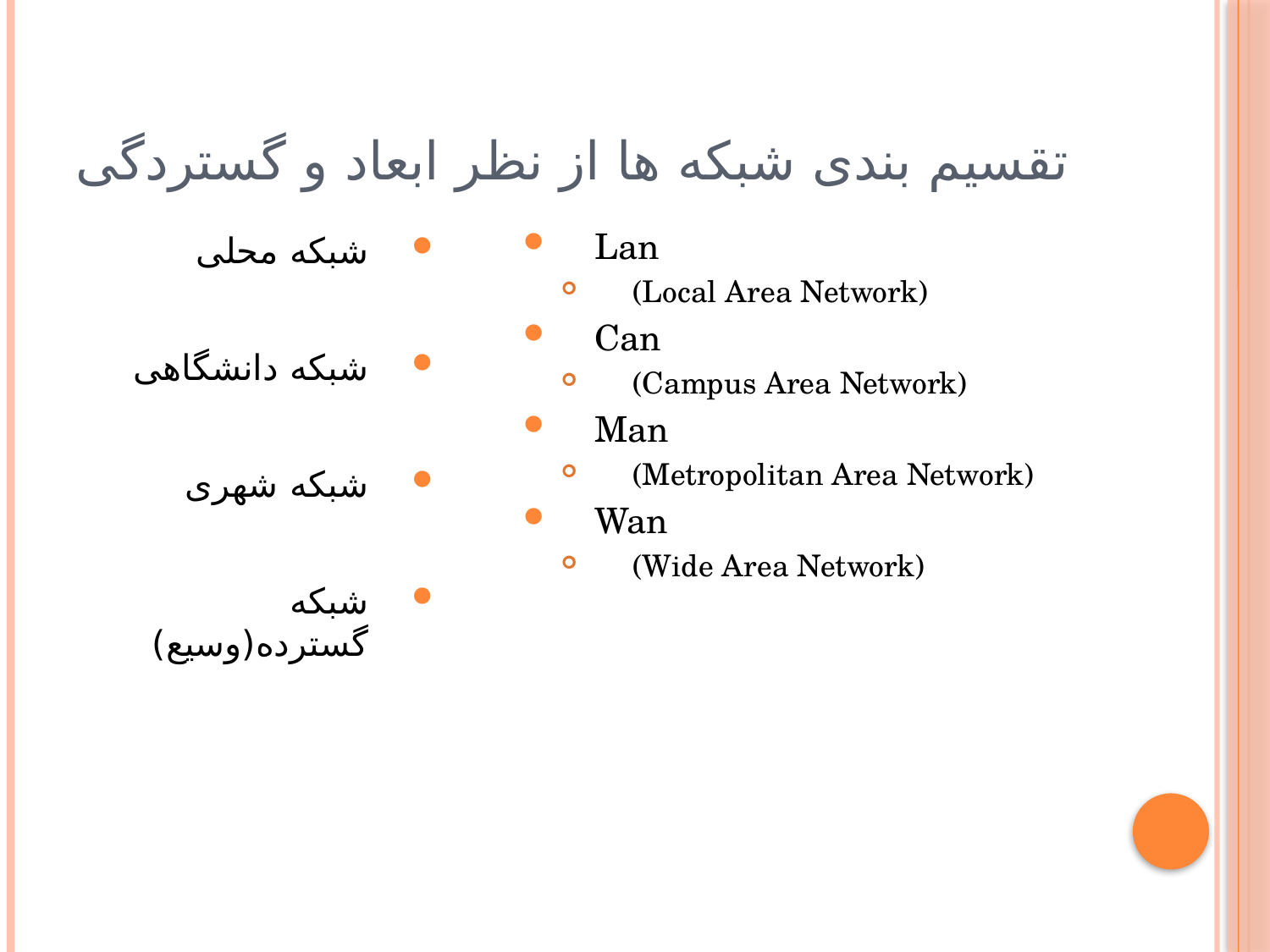

# تقسیم بندی شبکه ها از نظر ابعاد و گستردگی
Lan
(Local Area Network)
Can
(Campus Area Network)
Man
(Metropolitan Area Network)
Wan
(Wide Area Network)

شبکه محلی

شبکه دانشگاهی

شبکه شهری

شبکه گسترده(وسیع)